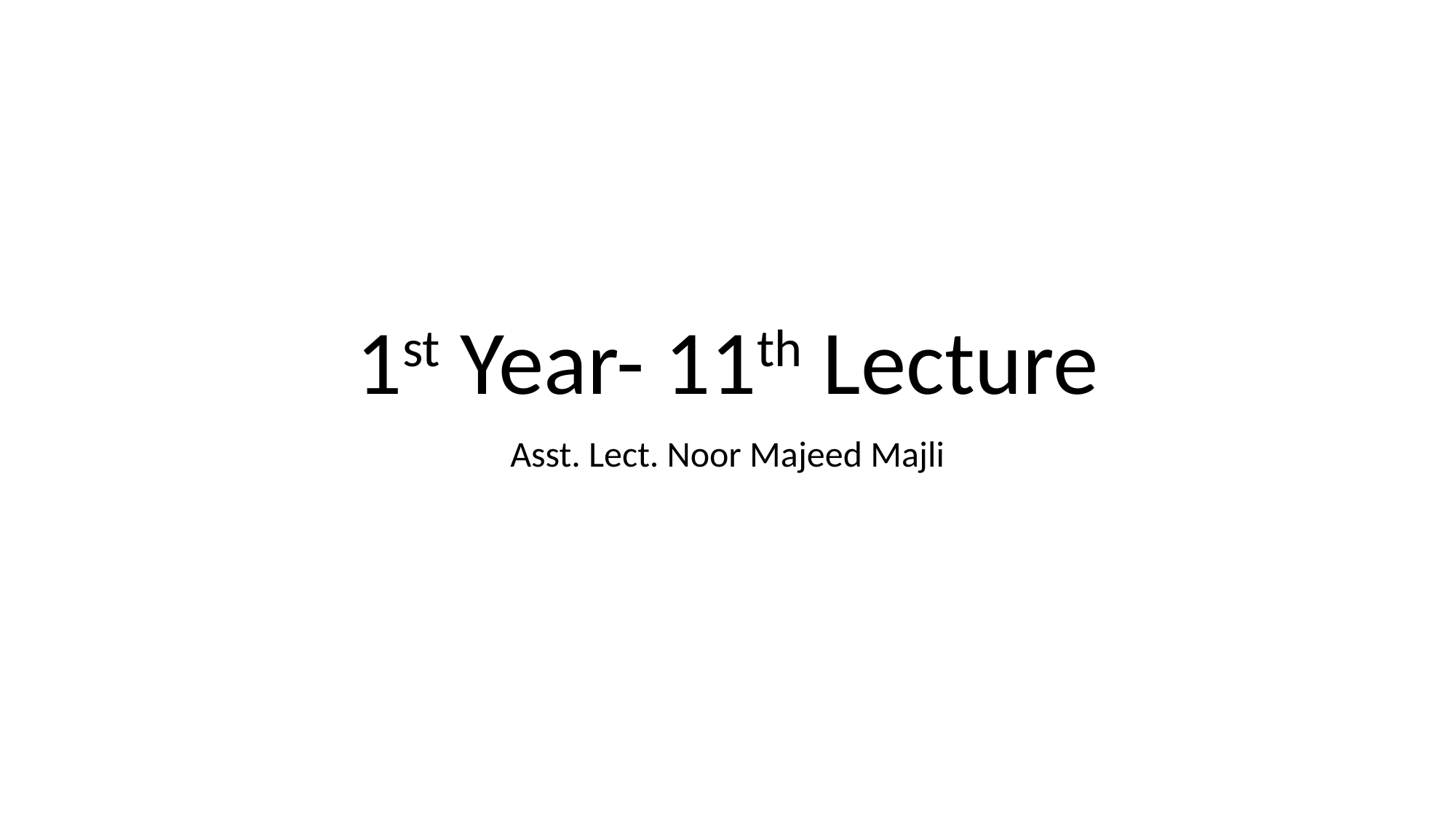

# 1st Year- 11th Lecture
Asst. Lect. Noor Majeed Majli